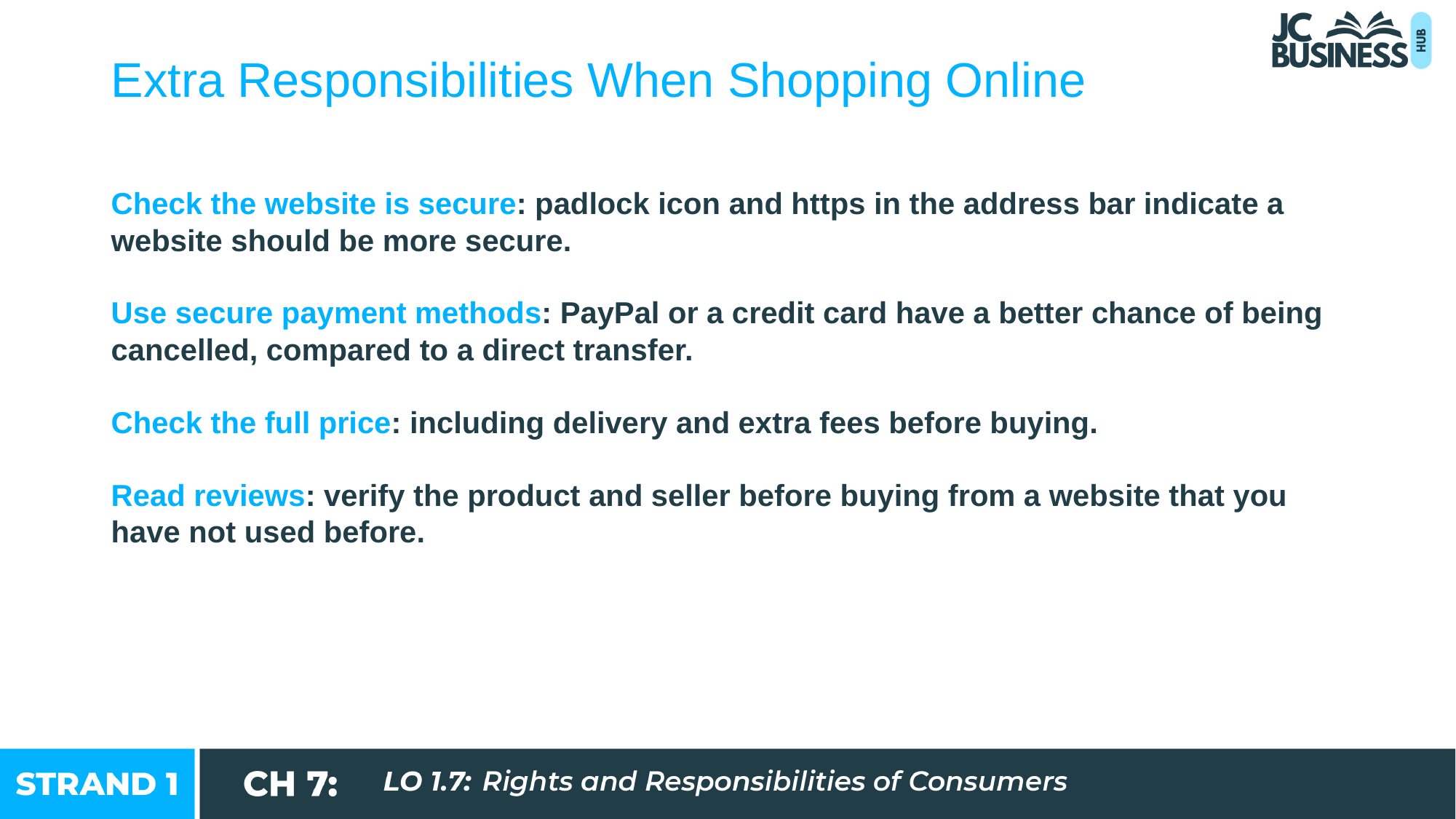

Extra Responsibilities When Shopping Online
Check the website is secure: padlock icon and https in the address bar indicate a website should be more secure.

Use secure payment methods: PayPal or a credit card have a better chance of being cancelled, compared to a direct transfer.

Check the full price: including delivery and extra fees before buying.

Read reviews: verify the product and seller before buying from a website that you have not used before.